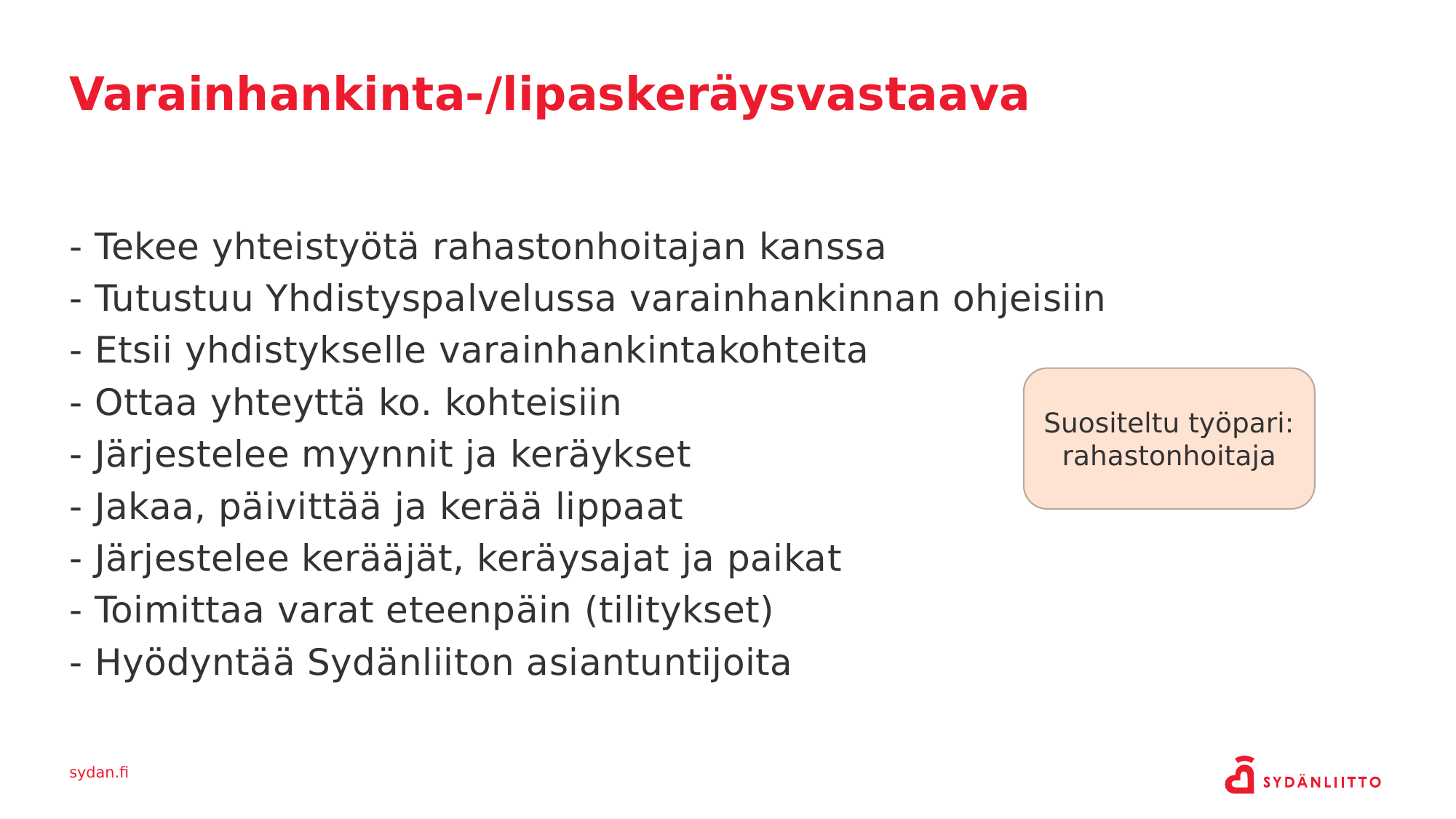

Varainhankinta-/lipaskeräysvastaava
- Tekee yhteistyötä rahastonhoitajan kanssa
- Tutustuu Yhdistyspalvelussa varainhankinnan ohjeisiin
- Etsii yhdistykselle varainhankintakohteita
- Ottaa yhteyttä ko. kohteisiin
- Järjestelee myynnit ja keräykset
- Jakaa, päivittää ja kerää lippaat
- Järjestelee kerääjät, keräysajat ja paikat
- Toimittaa varat eteenpäin (tilitykset)
- Hyödyntää Sydänliiton asiantuntijoita

Suositeltu työpari: rahastonhoitaja

sydan.fi